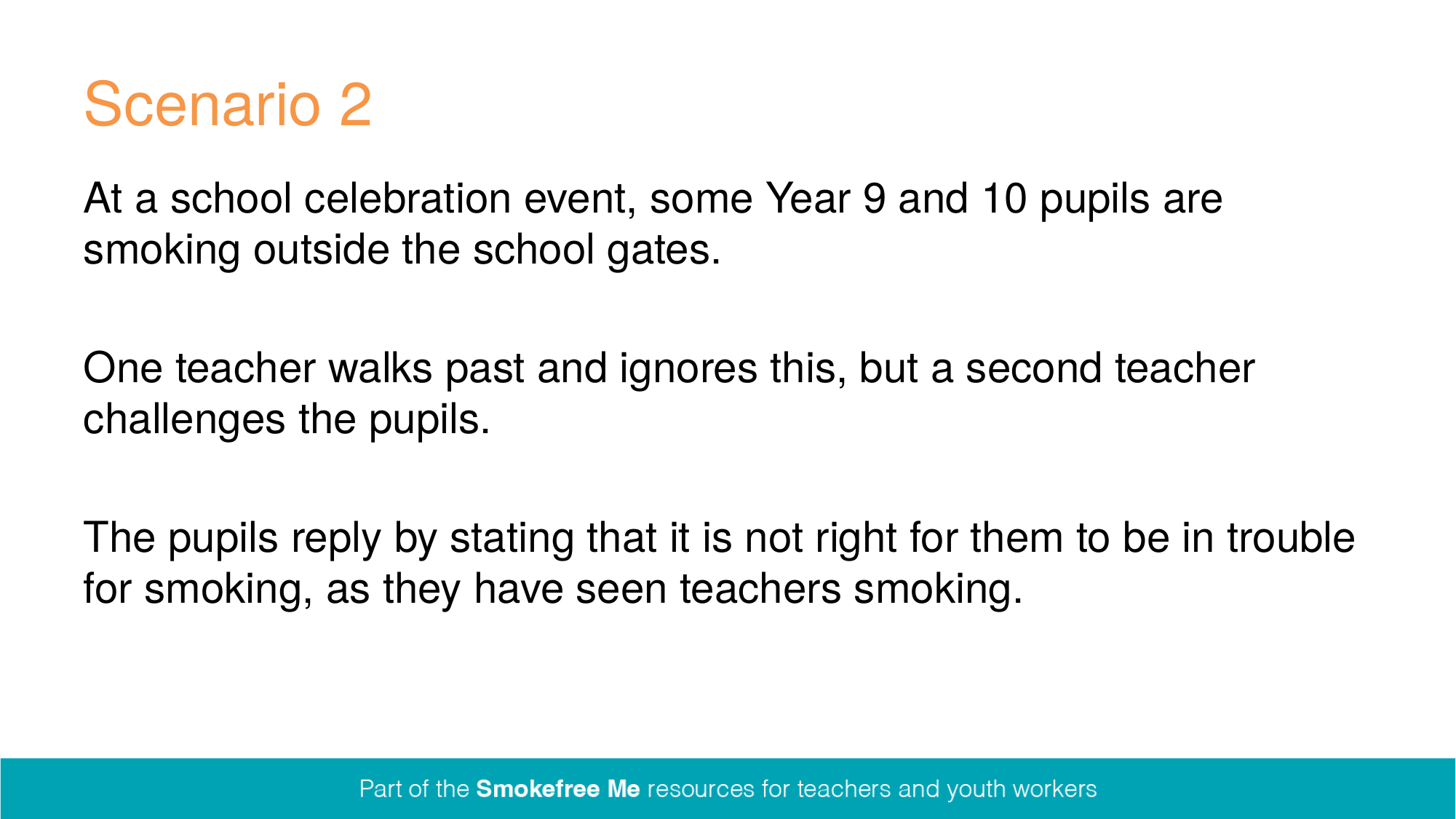

# Scenario 2
At a school celebration event, some Year 9 and 10 pupils are smoking outside the school gates.

One teacher walks past and ignores this, but a second teacher challenges the pupils.

The pupils reply by stating that it is not right for them to be in trouble for smoking, as they have seen teachers smoking.